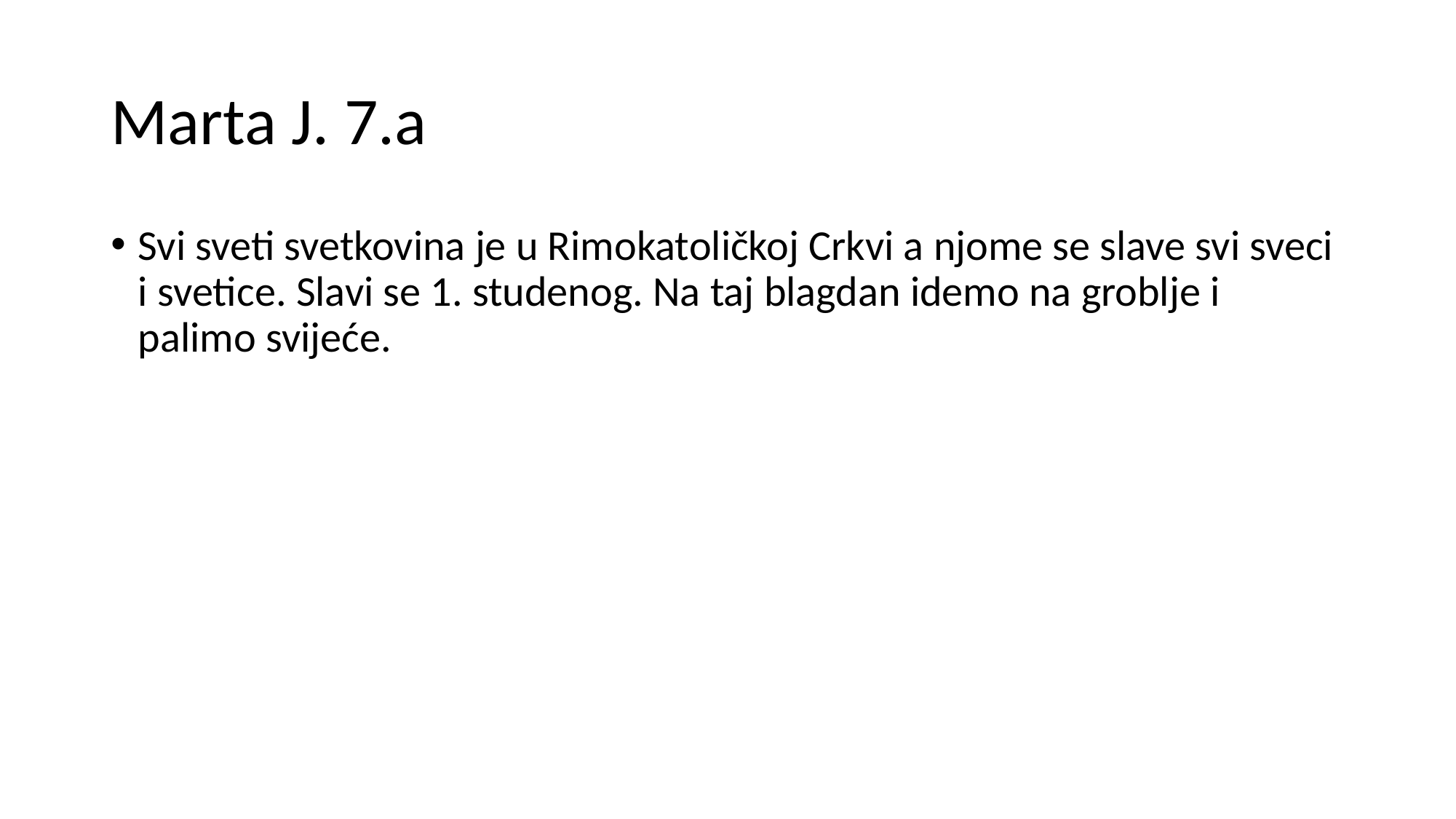

# Marta J. 7.a
Svi sveti svetkovina je u Rimokatoličkoj Crkvi a njome se slave svi sveci i svetice. Slavi se 1. studenog. Na taj blagdan idemo na groblje i palimo svijeće.